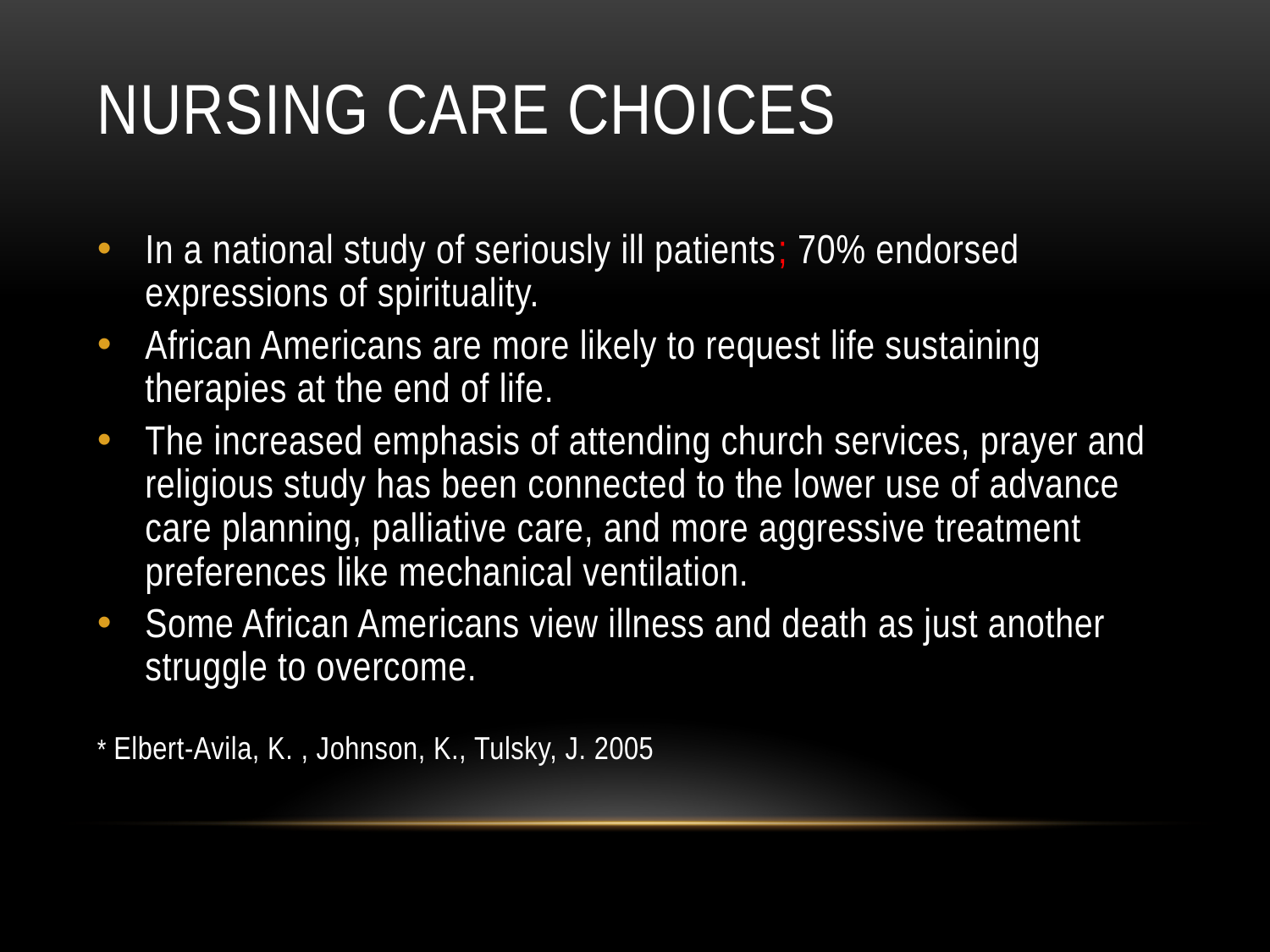

# Nursing Care Choices
In a national study of seriously ill patients; 70% endorsed expressions of spirituality.
African Americans are more likely to request life sustaining therapies at the end of life.
The increased emphasis of attending church services, prayer and religious study has been connected to the lower use of advance care planning, palliative care, and more aggressive treatment preferences like mechanical ventilation.
Some African Americans view illness and death as just another struggle to overcome.

* Elbert-Avila, K. , Johnson, K., Tulsky, J. 2005